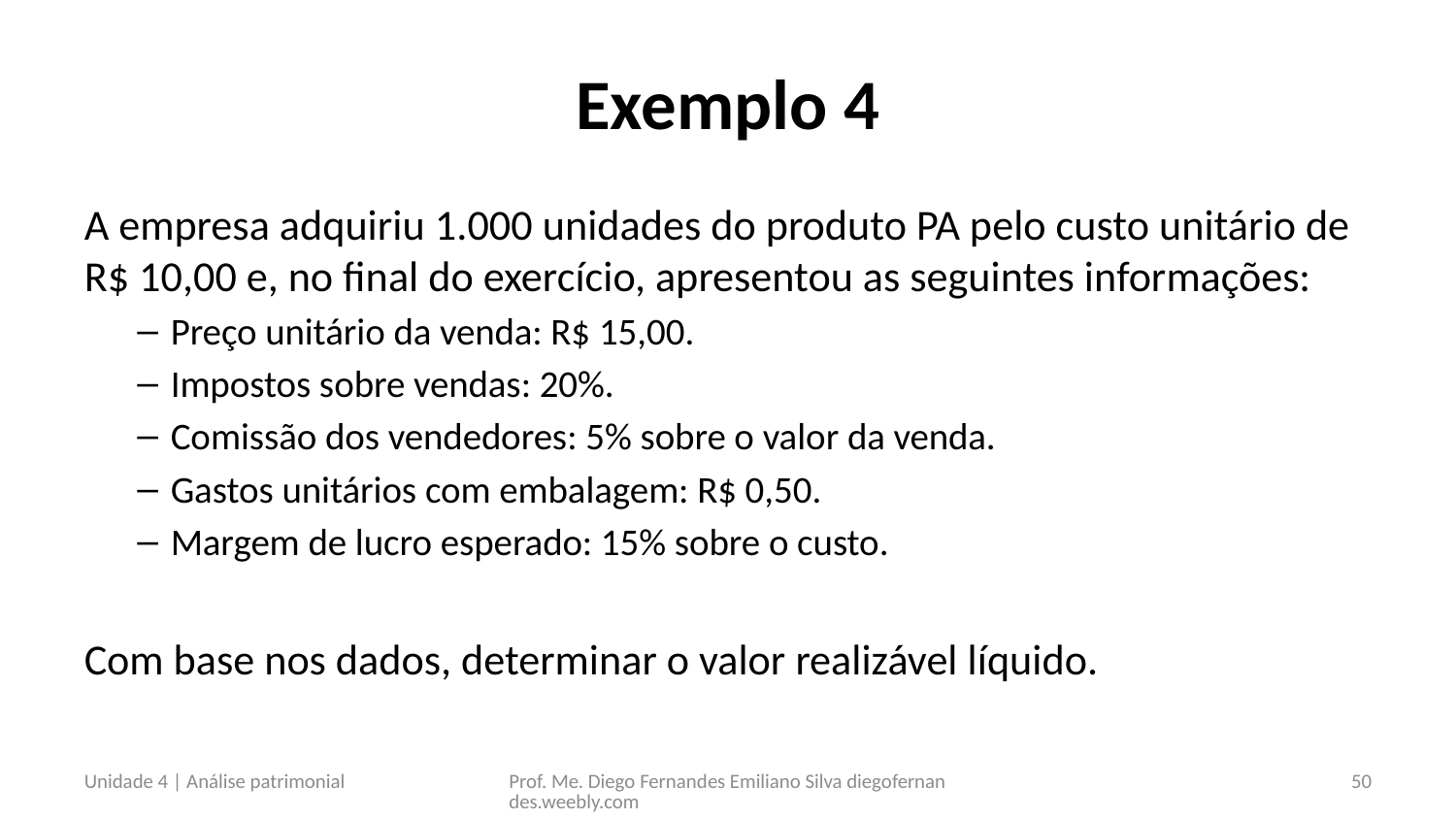

# Exemplo 4
A empresa adquiriu 1.000 unidades do produto PA pelo custo unitário de R$ 10,00 e, no final do exercício, apresentou as seguintes informações:
Preço unitário da venda: R$ 15,00.
Impostos sobre vendas: 20%.
Comissão dos vendedores: 5% sobre o valor da venda.
Gastos unitários com embalagem: R$ 0,50.
Margem de lucro esperado: 15% sobre o custo.

Com base nos dados, determinar o valor realizável líquido.
Unidade 4 | Análise patrimonial
Prof. Me. Diego Fernandes Emiliano Silva diegofernandes.weebly.com
50